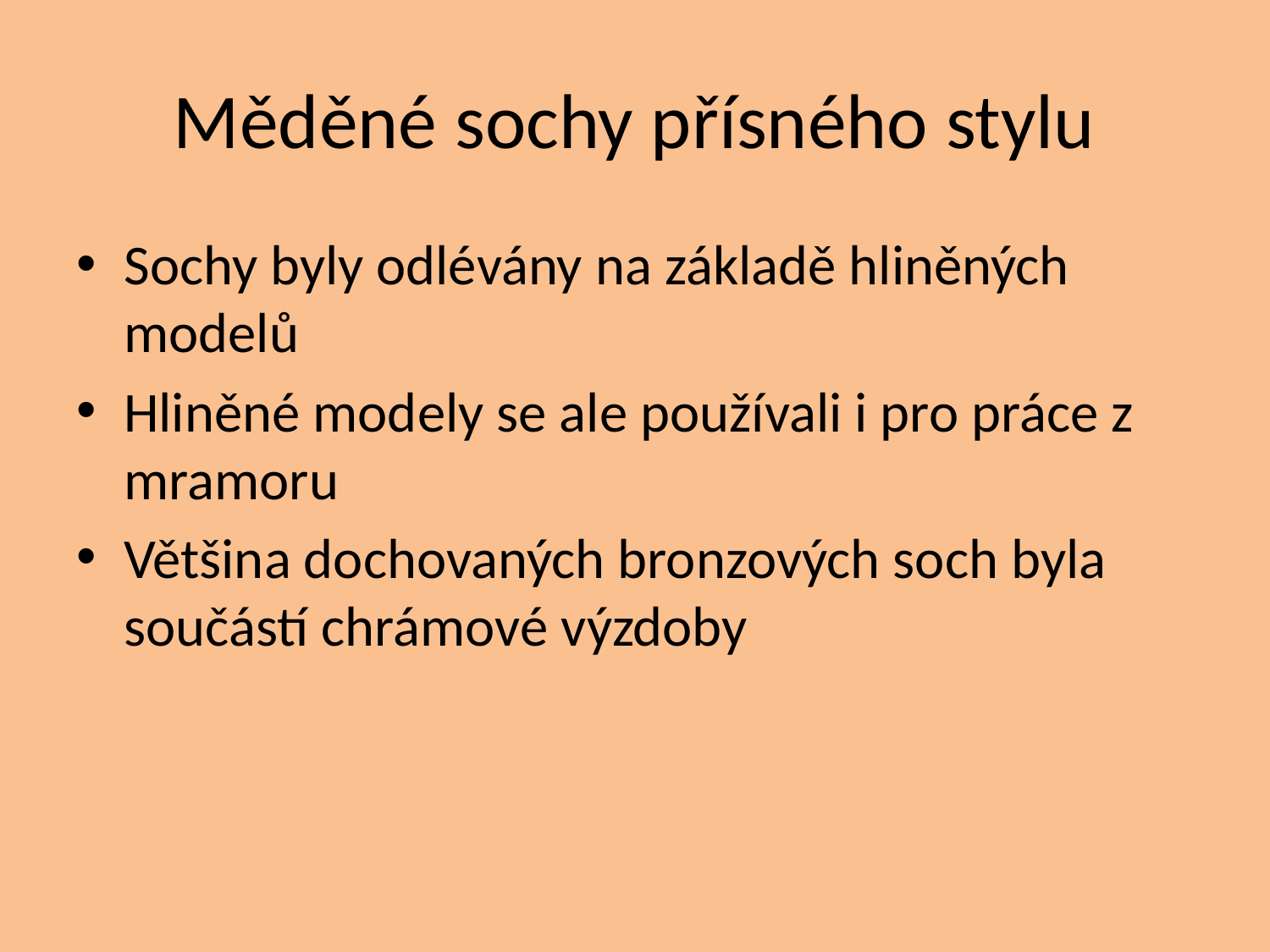

# Měděné sochy přísného stylu
Sochy byly odlévány na základě hliněných modelů
Hliněné modely se ale používali i pro práce z mramoru
Většina dochovaných bronzových soch byla součástí chrámové výzdoby